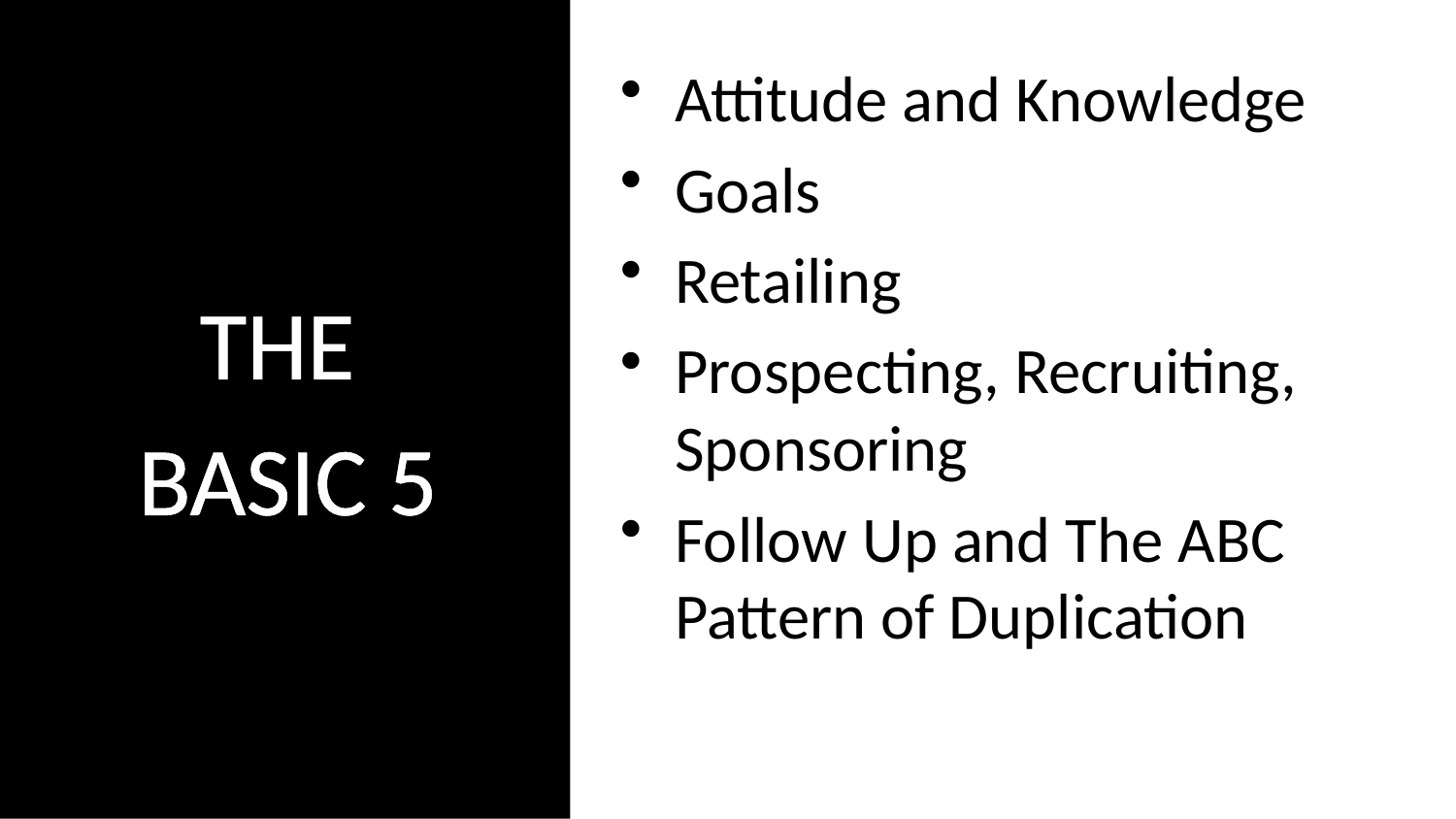

Attitude and Knowledge
Goals
Retailing
Prospecting, Recruiting, Sponsoring
Follow Up and The ABC Pattern of Duplication
THE
BASIC 5